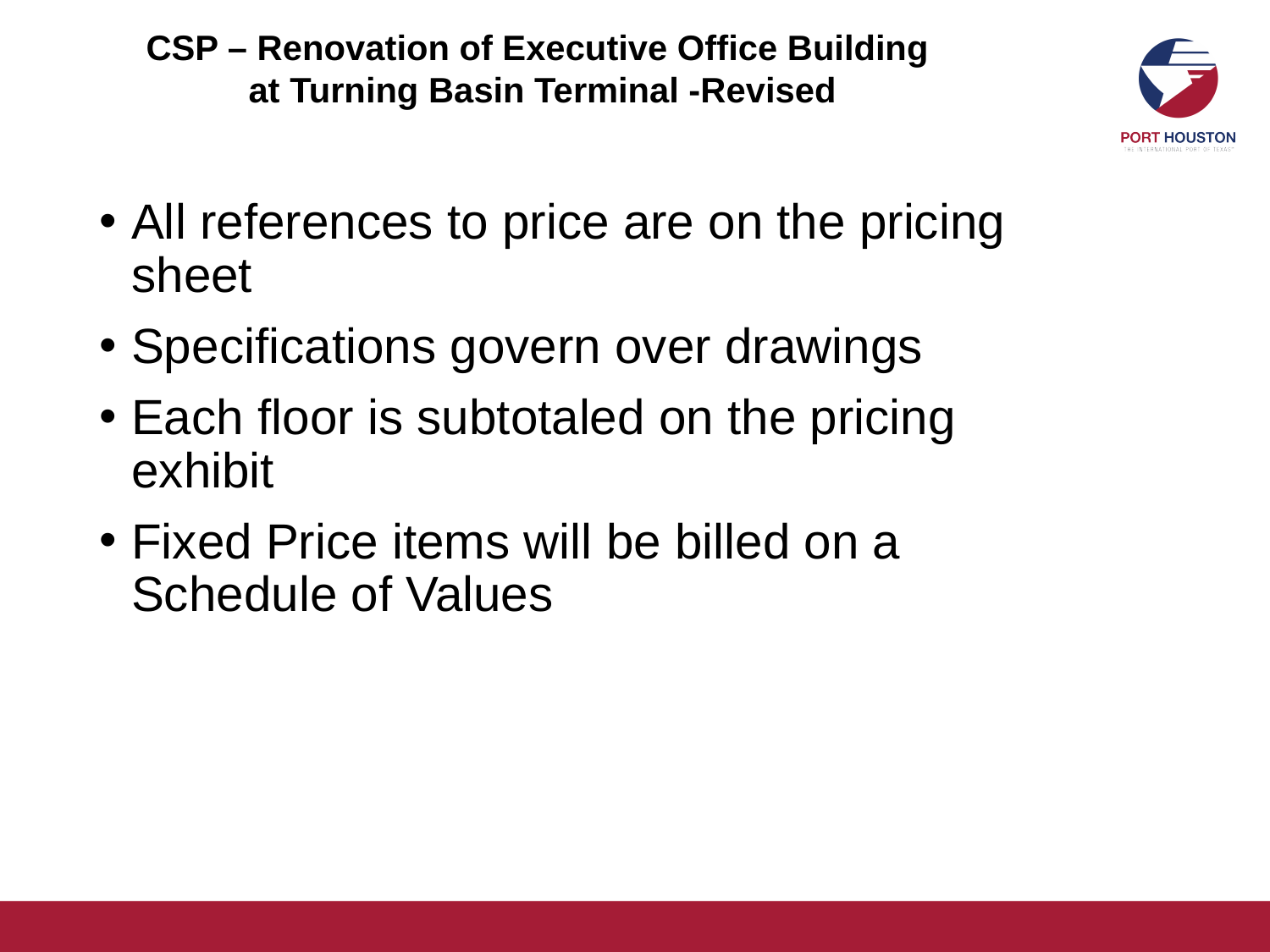

CSP – Renovation of Executive Office Building
at Turning Basin Terminal -Revised
All references to price are on the pricing sheet
Specifications govern over drawings
Each floor is subtotaled on the pricing exhibit
Fixed Price items will be billed on a Schedule of Values